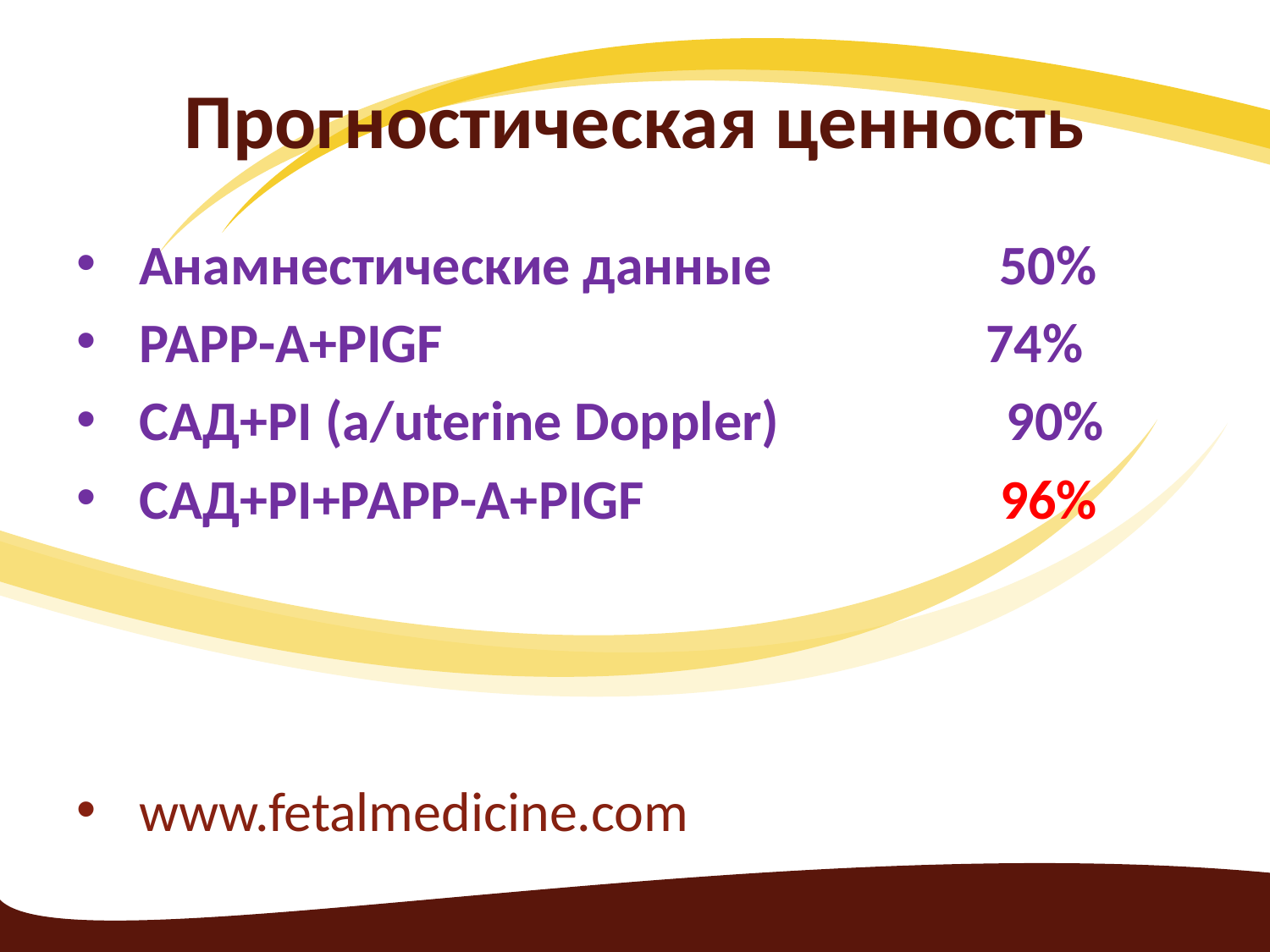

# Прогностическая ценность
Анамнестические данные                  50%
РАРР-А+PIGF                                           74%
CАД+PI (a/uterine Doppler)                  90%
CАД+PI+РАРР-А+PIGF                            96%

www.fetalmedicine.com